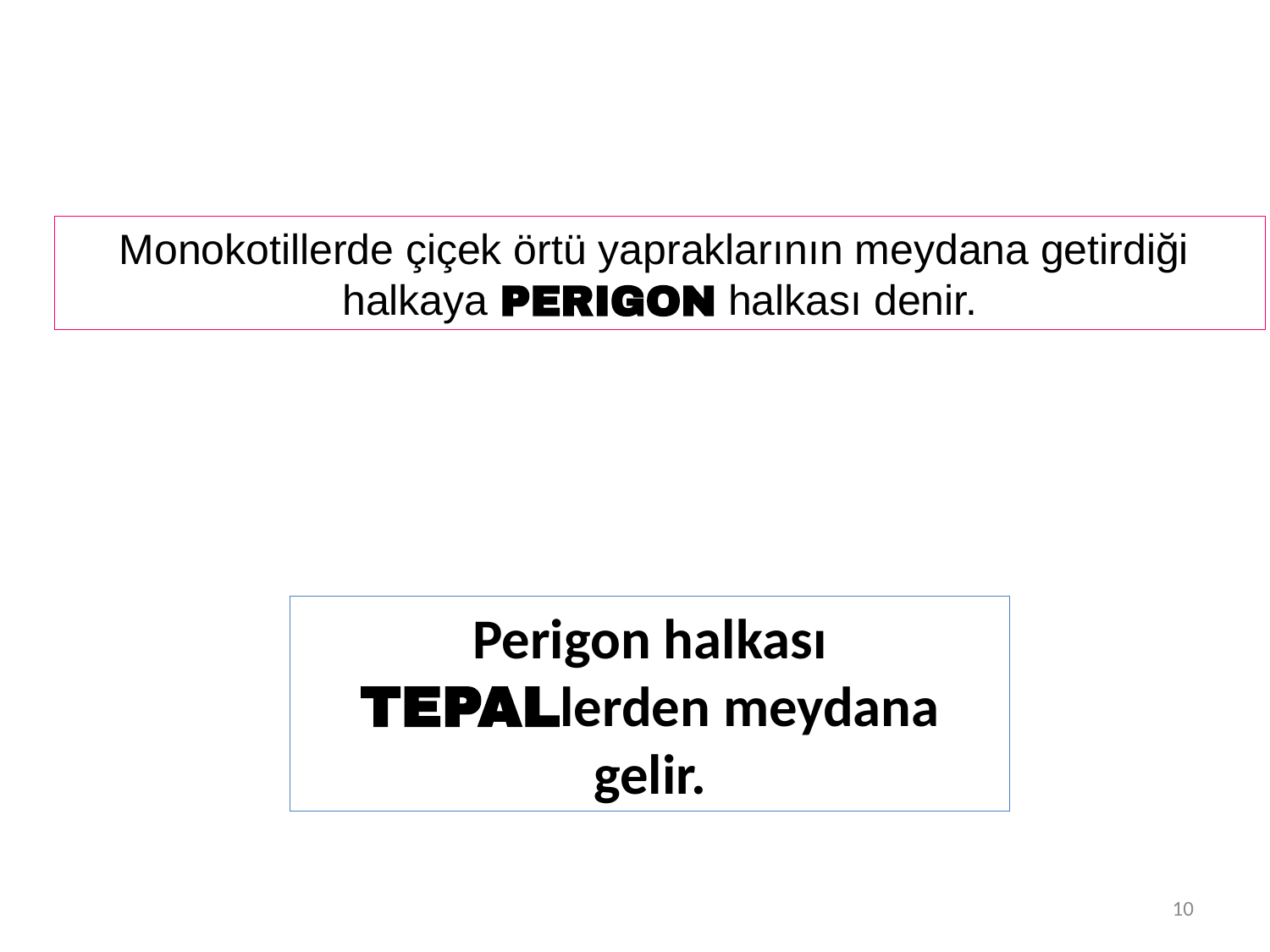

Monokotillerde çiçek örtü yapraklarının meydana getirdiği
halkaya PERIGON halkası denir.
Perigon halkası TEPALlerden meydana gelir.
10